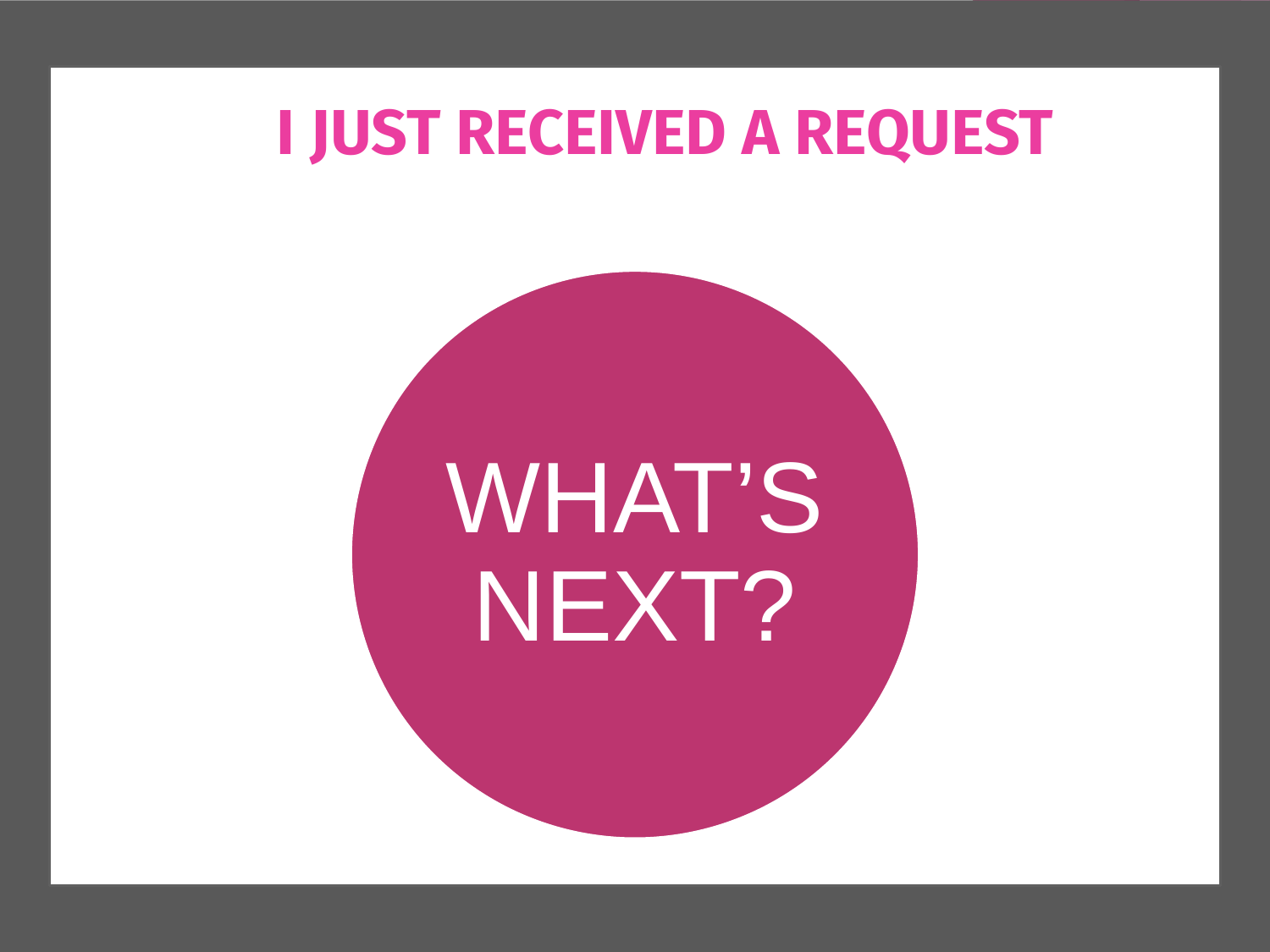

# I JUST RECEIVED A REQUEST
WHAT’S NEXT?